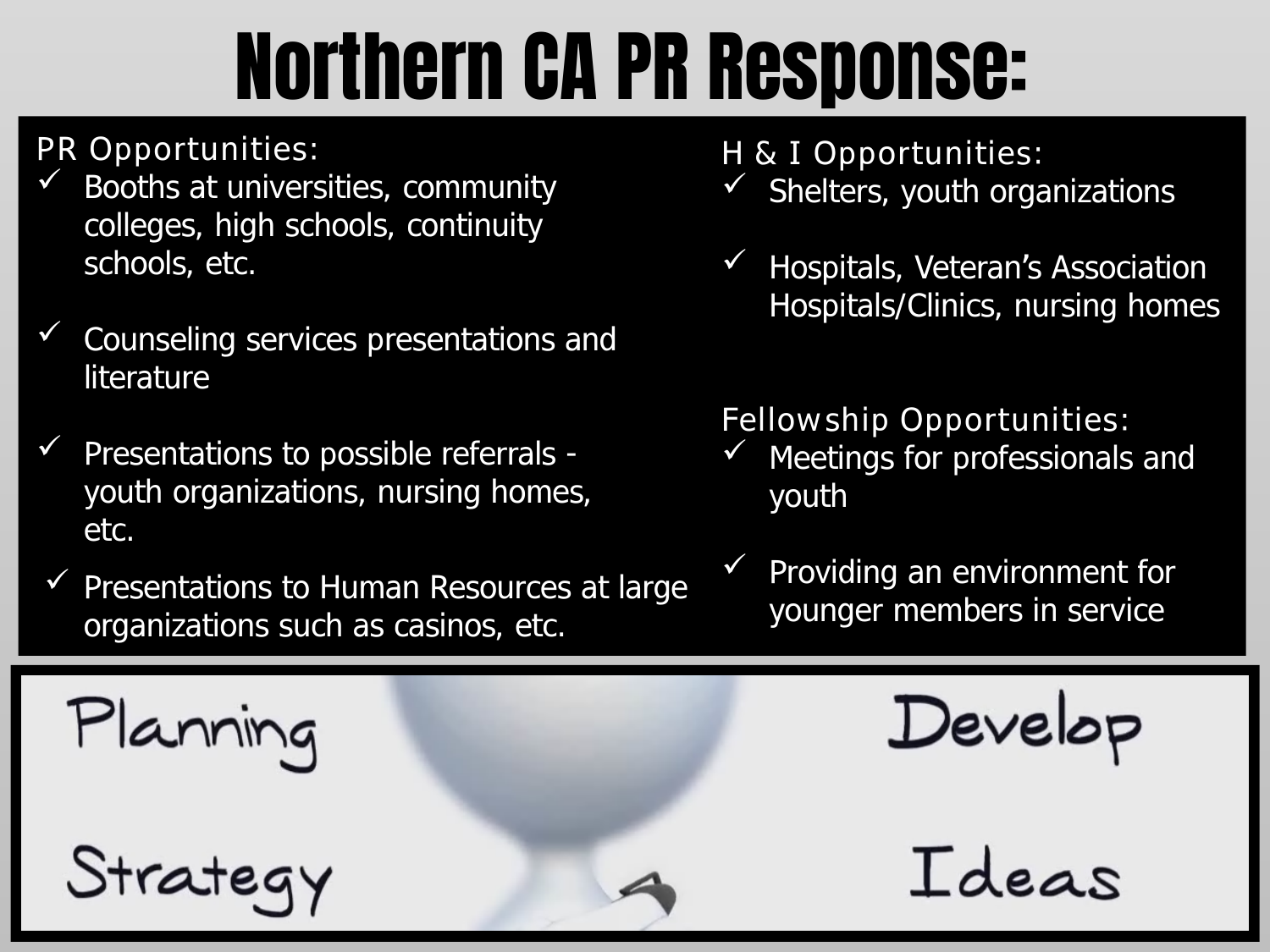

# Northern CA PR Response:

PR Opportunities:
Booths at universities, community colleges, high schools, continuity schools, etc.

Counseling services presentations and literature

Presentations to possible referrals -  youth organizations, nursing homes, etc.

H & I Opportunities:
Shelters, youth organizations

Hospitals, Veteran’s Association Hospitals/Clinics, nursing homes

Fellowship Opportunities:
Meetings for professionals and youth

Providing an environment for younger members in service
Presentations to Human Resources at large organizations such as casinos, etc.